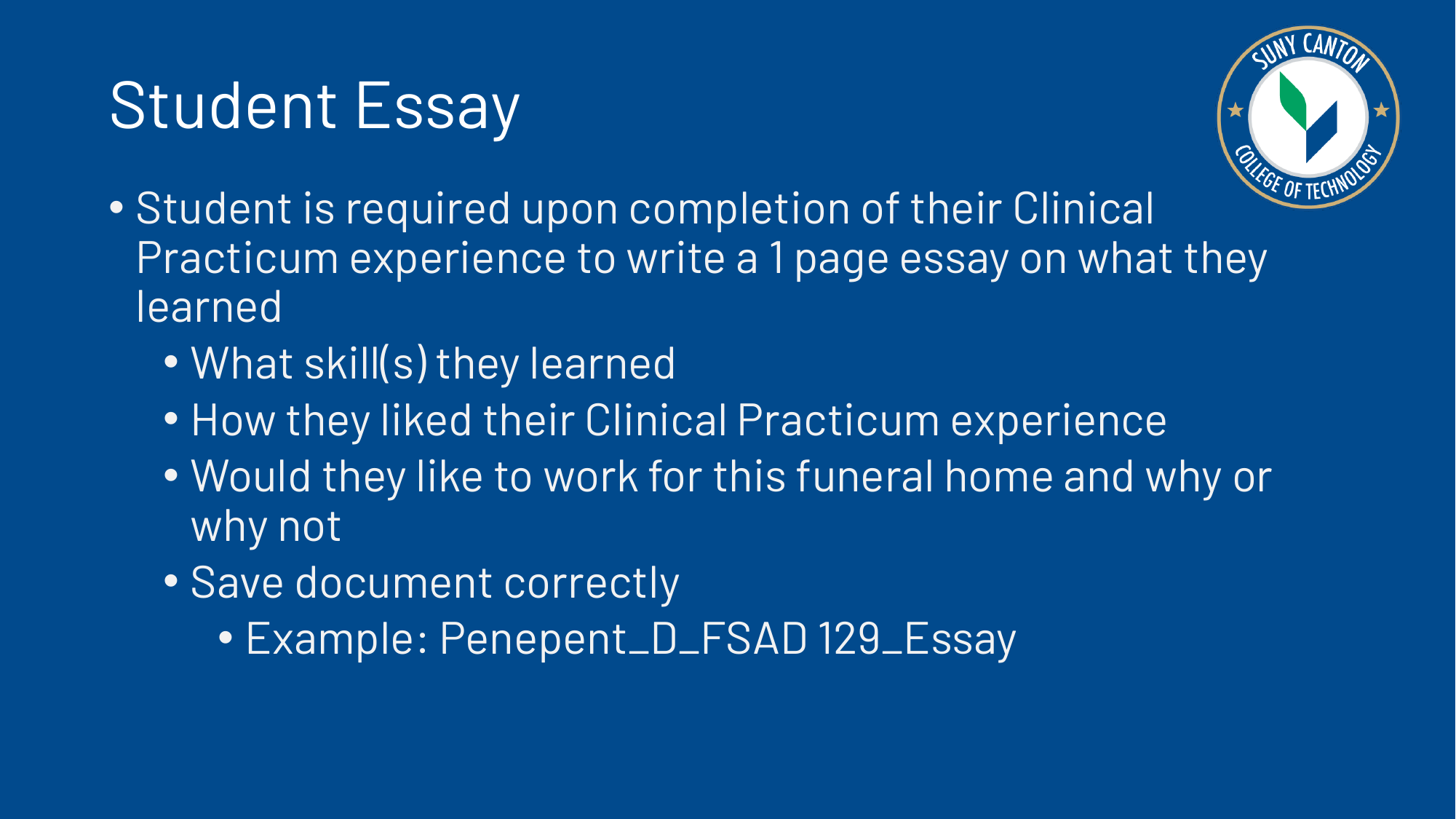

Student Essay
Student is required upon completion of their Clinical Practicum experience to write a 1 page essay on what they learned
What skill(s) they learned
How they liked their Clinical Practicum experience
Would they like to work for this funeral home and why or why not
Save document correctly
Example: Penepent_D_FSAD 129_Essay